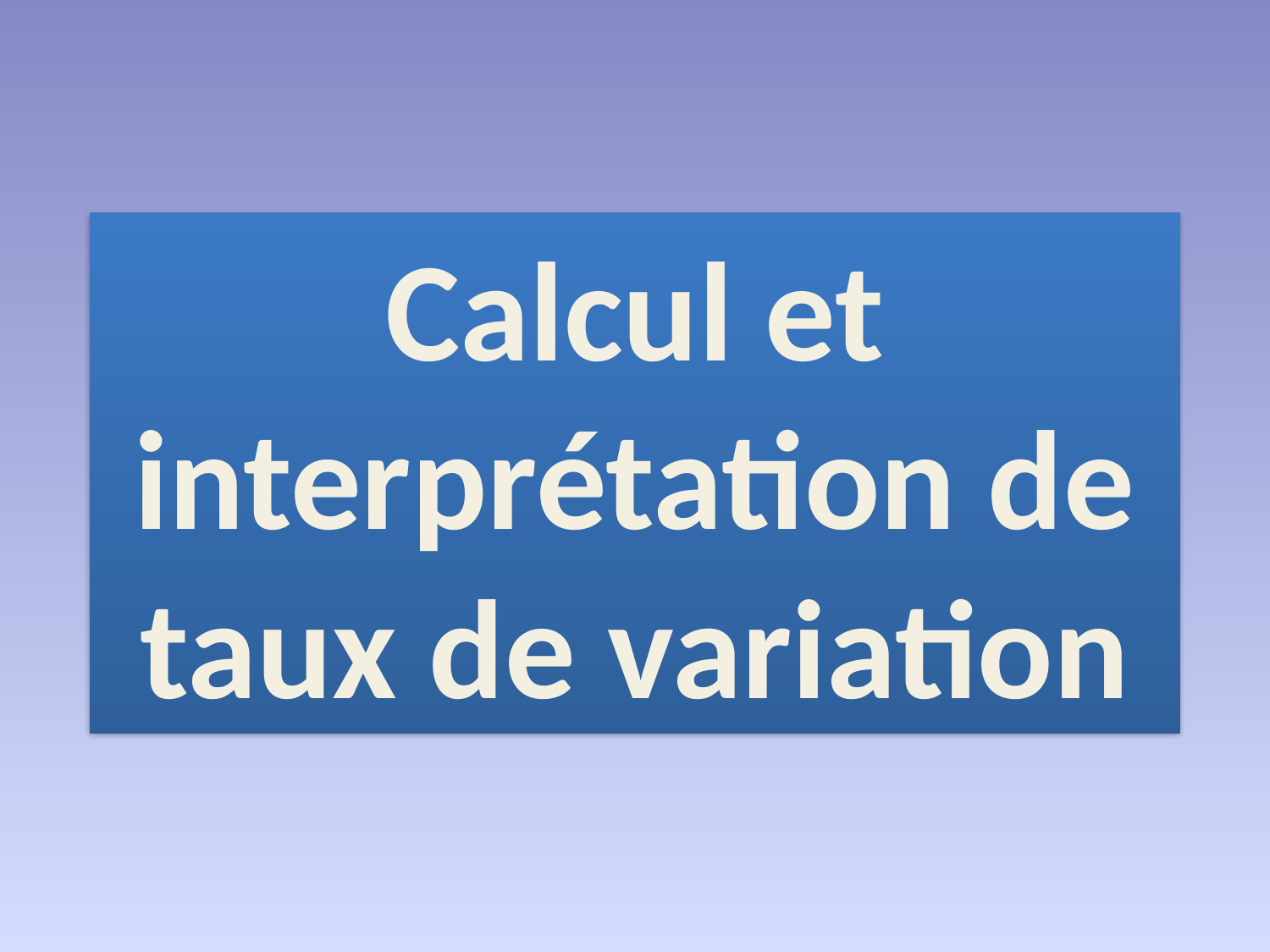

Calcul et interprétation de taux de variation